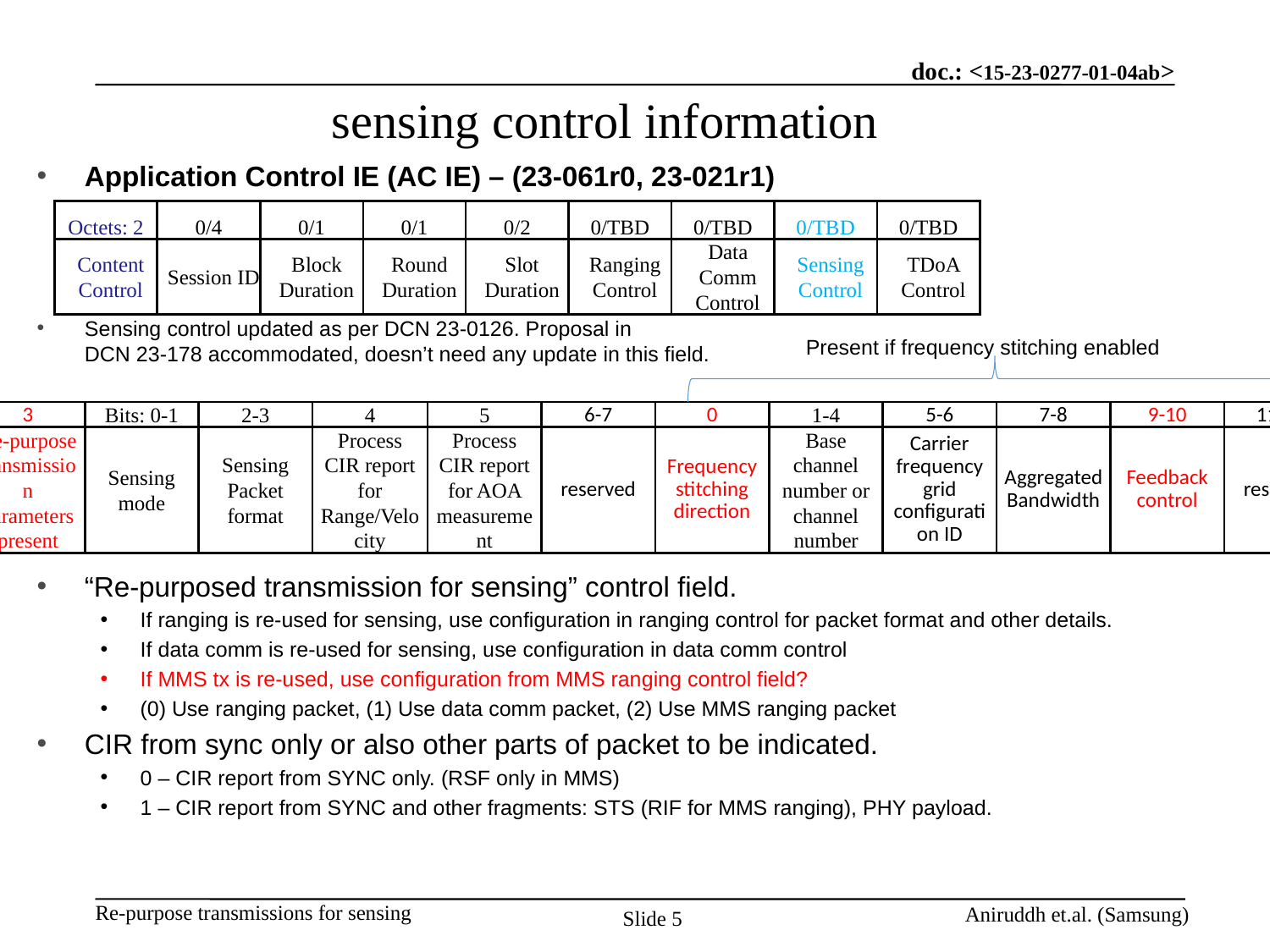

# sensing control information
Application Control IE (AC IE) – (23-061r0, 23-021r1)

Sensing control updated as per DCN 23-0126. Proposal in
DCN 23-178 accommodated, doesn’t need any update in this field.

“Re-purposed transmission for sensing” control field.
If ranging is re-used for sensing, use configuration in ranging control for packet format and other details.
If data comm is re-used for sensing, use configuration in data comm control
If MMS tx is re-used, use configuration from MMS ranging control field?
(0) Use ranging packet, (1) Use data comm packet, (2) Use MMS ranging packet
CIR from sync only or also other parts of packet to be indicated.
0 – CIR report from SYNC only. (RSF only in MMS)
1 – CIR report from SYNC and other fragments: STS (RIF for MMS ranging), PHY payload.
| Octets: 2 | 0/4 | 0/1 | 0/1 | 0/2 | 0/TBD | 0/TBD | 0/TBD | 0/TBD |
| --- | --- | --- | --- | --- | --- | --- | --- | --- |
| Content Control | Session ID | Block Duration | Round Duration | Slot Duration | Ranging Control | Data Comm Control | Sensing Control | TDoA Control |
Present if frequency stitching enabled
| Bits: 0 | 1 | 2 | 3 | Bits: 0-1 | 2-3 | 4 | 5 | 6-7 | 0 | 1-4 | 5-6 | 7-8 | 9-10 | 11-15 | 0-1 | 2 |
| --- | --- | --- | --- | --- | --- | --- | --- | --- | --- | --- | --- | --- | --- | --- | --- | --- |
| Common Sensing Control Present | CIR Report Parameters Present | Frequency Stitching Parameters Present | Re-purpose transmission parameters present | Sensing mode | Sensing Packet format | Process CIR report for Range/Velocity | Process CIR report for AOA measurement | reserved | Frequency stitching direction | Base channel number or channel number | Carrier frequency grid configuration ID | Aggregated Bandwidth | Feedback control | reserved | Re-purposed transmission for sensing | Source of CIR report |
Aniruddh et.al. (Samsung)
Slide 5